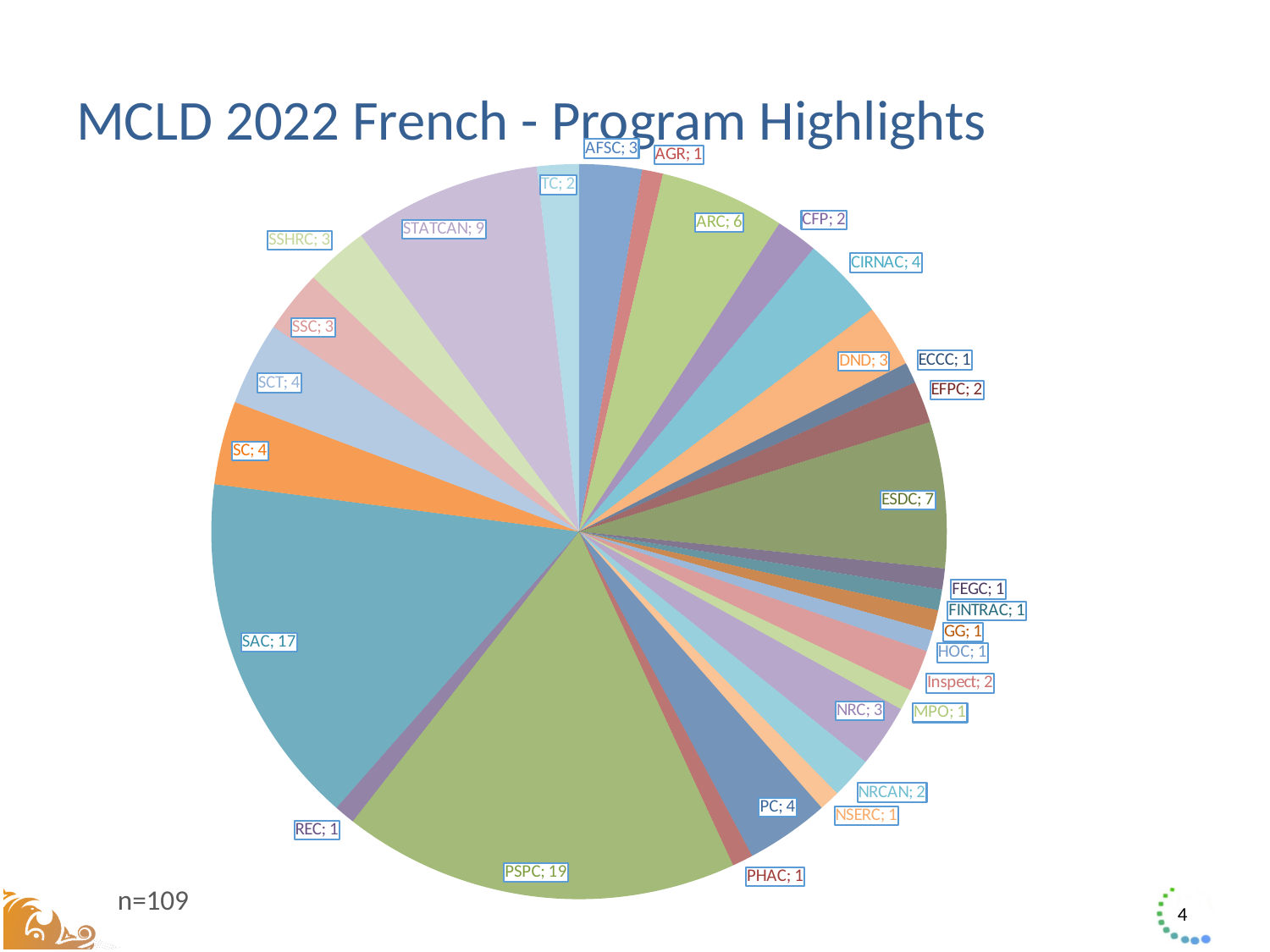

# MCLD 2022 French - Program Highlights

### Chart

| Category |  |
|---|---|
| AFSC | 3.0 |
| AGR | 1.0 |
| ARC | 6.0 |
| CFP | 2.0 |
| CIRNAC | 4.0 |
| DND | 3.0 |
| ECCC | 1.0 |
| EFPC | 2.0 |
| ESDC | 7.0 |
| FEGC | 1.0 |
| FINTRAC | 1.0 |
| GG | 1.0 |
| HOC | 1.0 |
| Inspect | 2.0 |
| MPO | 1.0 |
| NRC | 3.0 |
| NRCAN | 2.0 |
| NSERC | 1.0 |
| PC | 4.0 |
| PHAC | 1.0 |
| PSPC | 19.0 |
| REC | 1.0 |
| SAC | 17.0 |
| SC | 4.0 |
| SCT | 4.0 |
| SSC | 3.0 |
| SSHRC | 3.0 |
| STATCAN | 9.0 |
| TC | 2.0 |
n=109